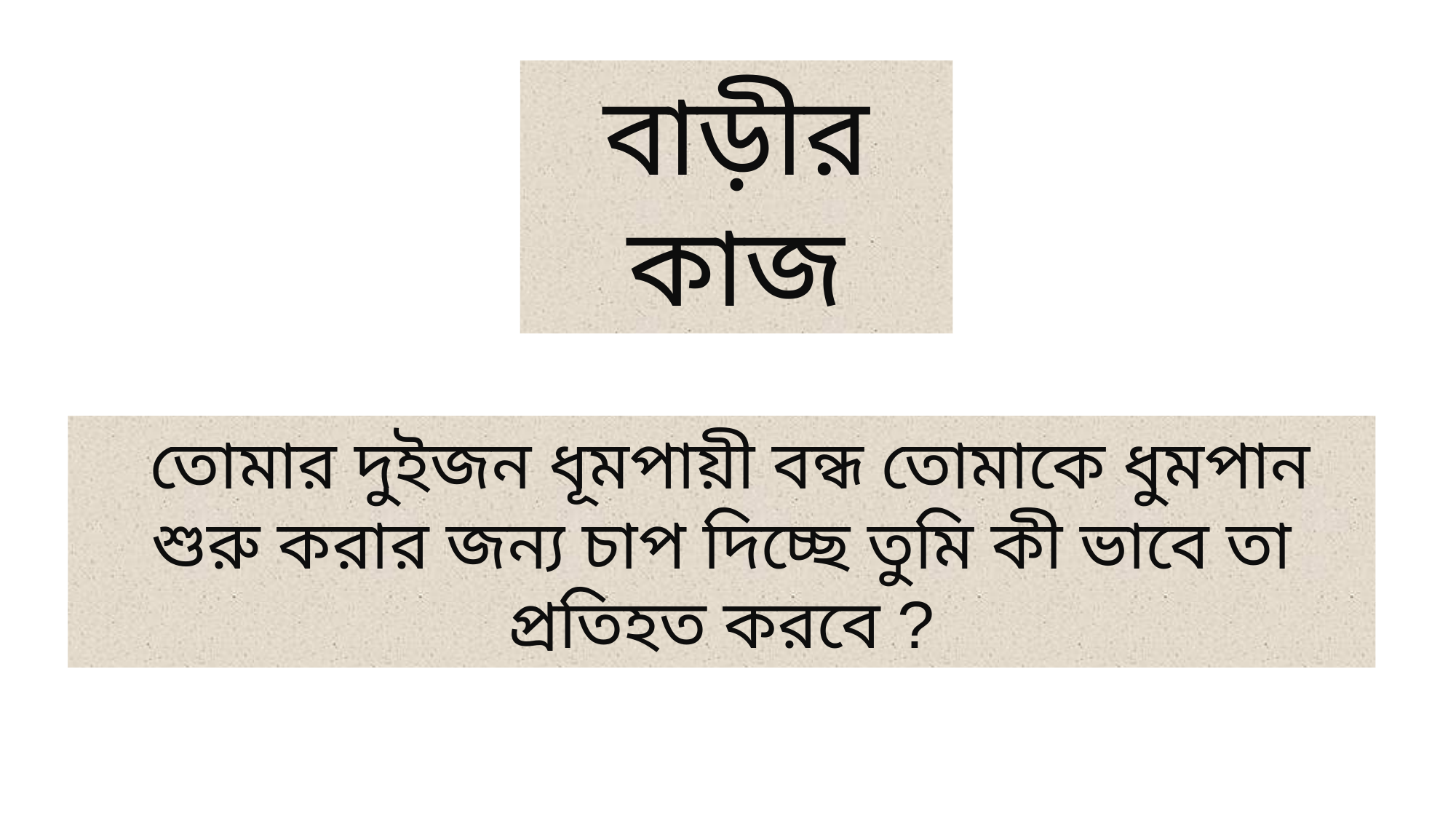

বাড়ীর কাজ
 তোমার দুইজন ধূমপায়ী বন্ধ তোমাকে ধুমপান শুরু করার জন্য চাপ দিচ্ছে তুমি কী ভাবে তা প্রতিহত করবে ?